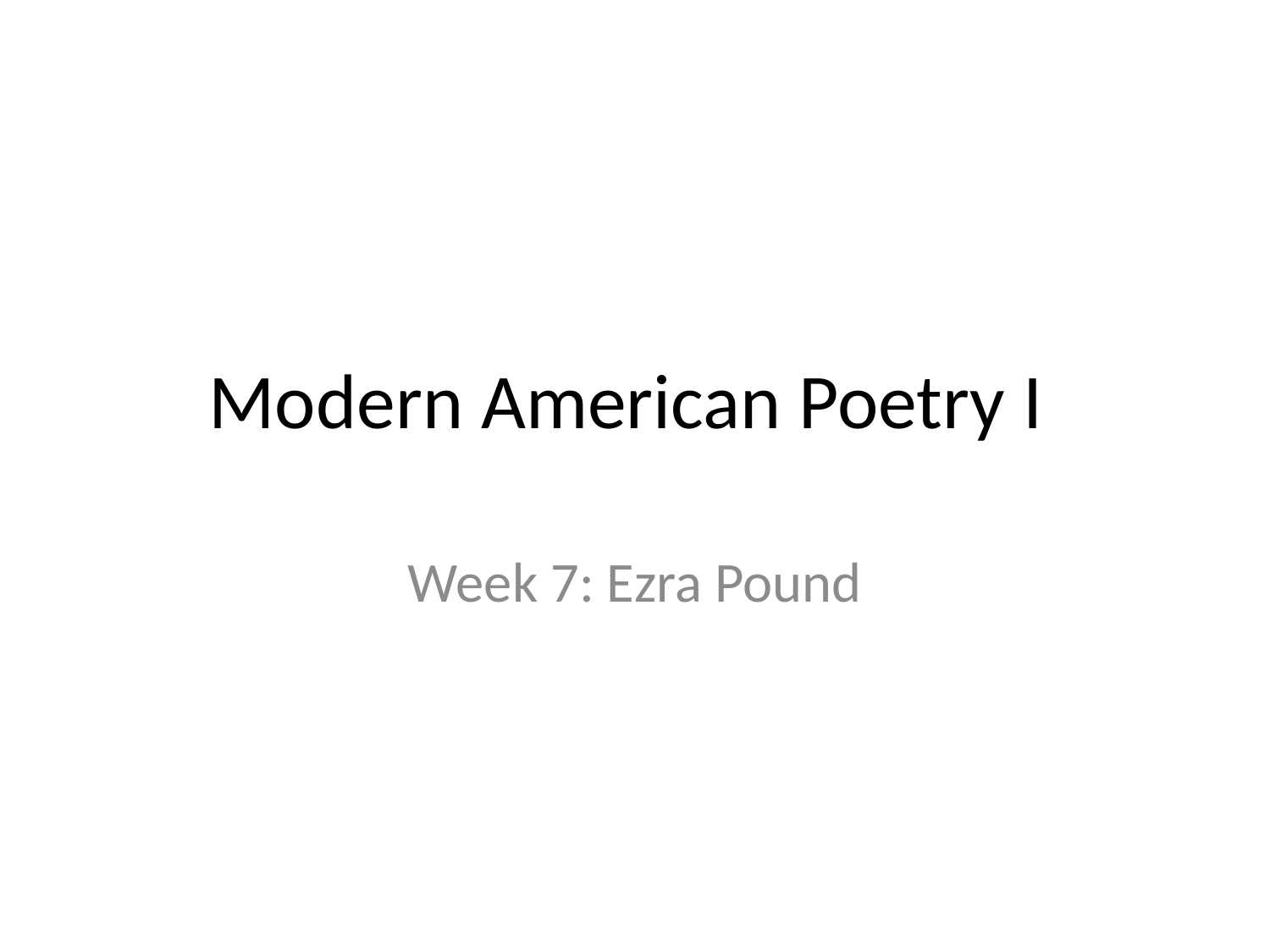

# Modern American Poetry I
Week 7: Ezra Pound